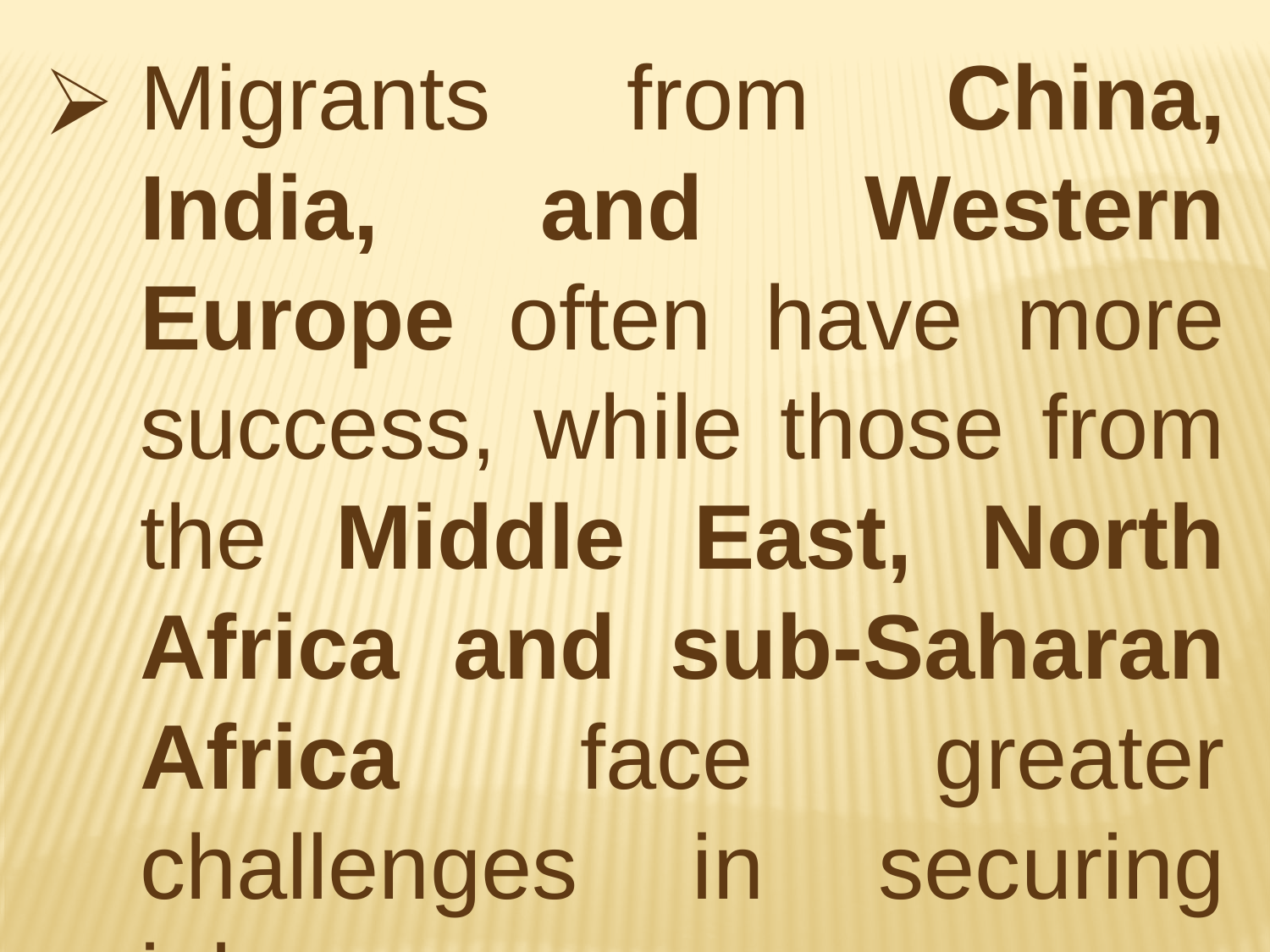

Migrants from China, India, and Western Europe often have more success, while those from the Middle East, North Africa and sub-Saharan Africa face greater challenges in securing jobs.